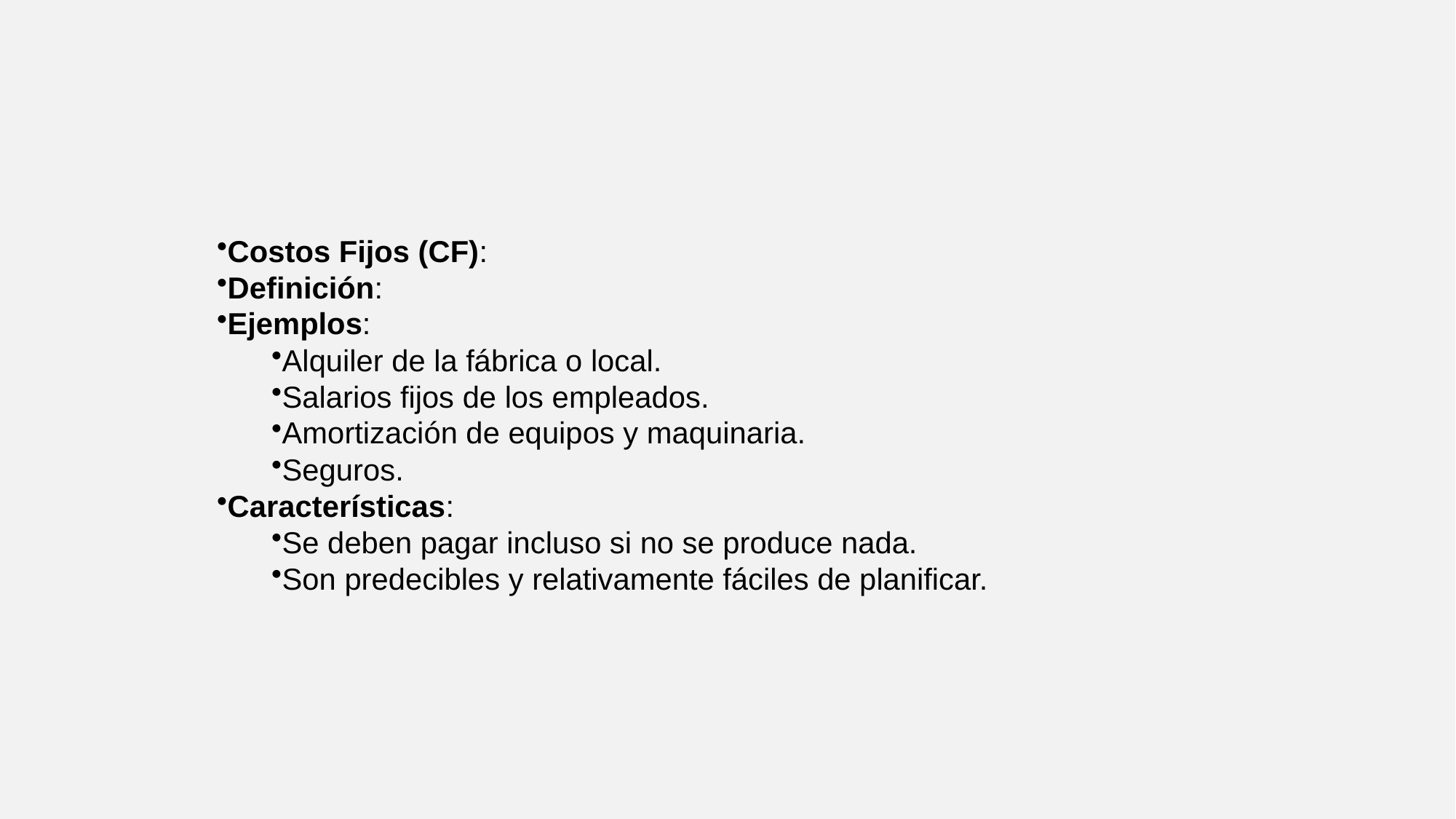

Costos Fijos (CF):
Definición:
Ejemplos:
Alquiler de la fábrica o local.
Salarios fijos de los empleados.
Amortización de equipos y maquinaria.
Seguros.
Características:
Se deben pagar incluso si no se produce nada.
Son predecibles y relativamente fáciles de planificar.